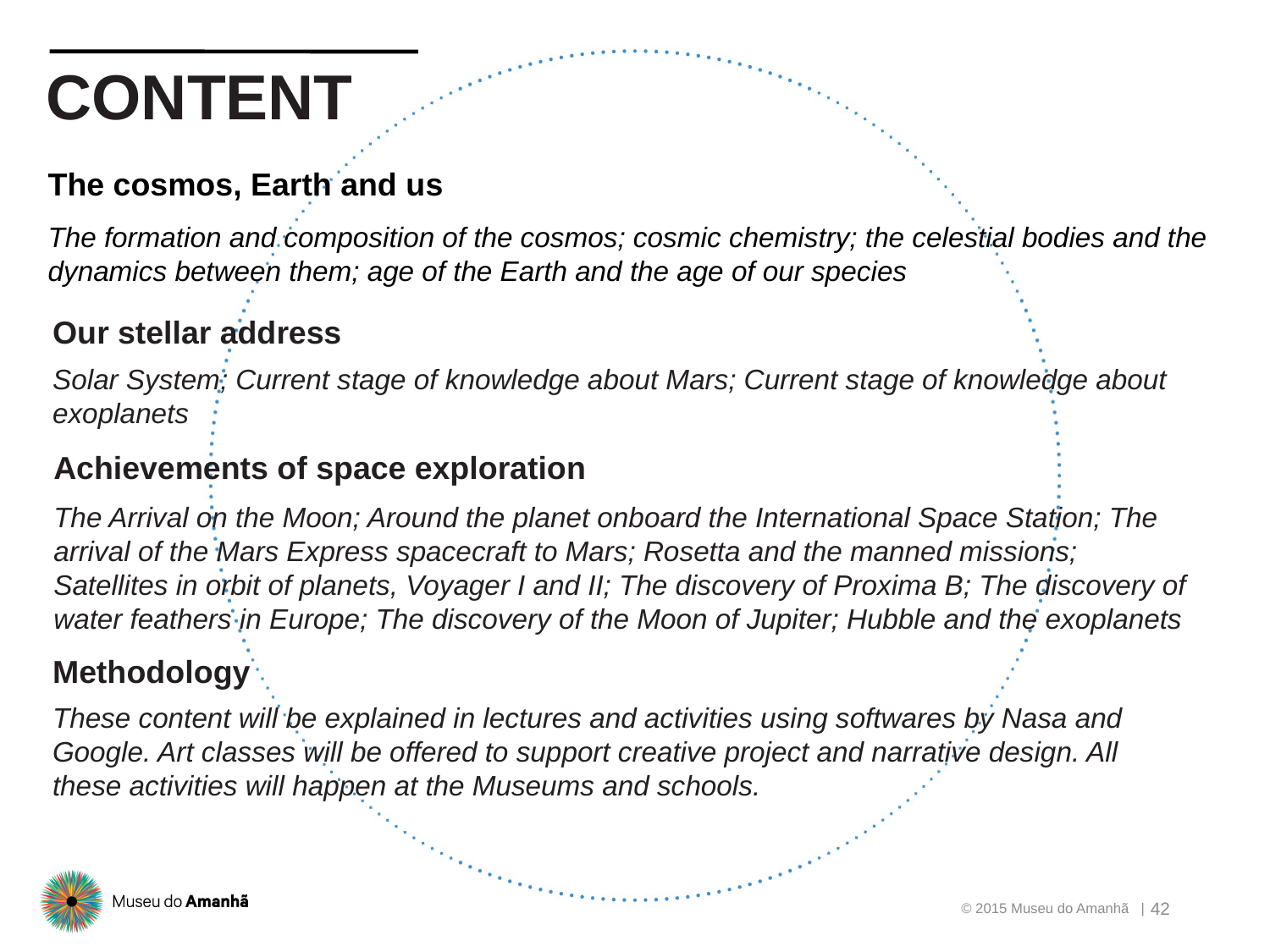

# CONTENT
The cosmos, Earth and us
The formation and composition of the cosmos; cosmic chemistry; the celestial bodies and the dynamics between them; age of the Earth and the age of our species

Our stellar address
Solar System; Current stage of knowledge about Mars; Current stage of knowledge about exoplanets
Achievements of space exploration
The Arrival on the Moon; Around the planet onboard the International Space Station; The arrival of the Mars Express spacecraft to Mars; Rosetta and the manned missions; Satellites in orbit of planets, Voyager I and II; The discovery of Proxima B; The discovery of water feathers in Europe; The discovery of the Moon of Jupiter; Hubble and the exoplanets
Methodology
These content will be explained in lectures and activities using softwares by Nasa and Google. Art classes will be offered to support creative project and narrative design. All these activities will happen at the Museums and schools.
 © 2015 Museu do Amanhã   |
  42